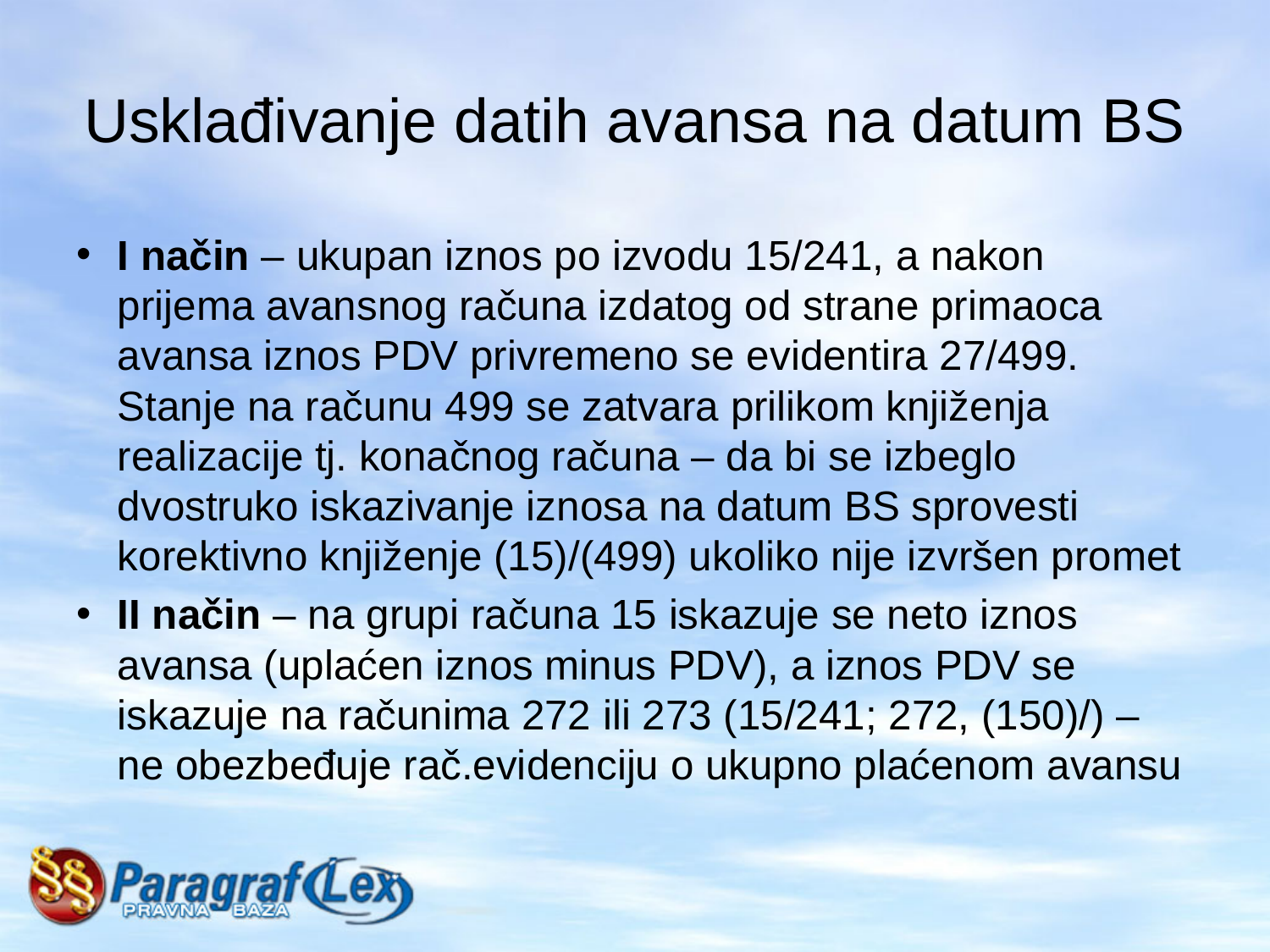

# Usklađivanje datih avansa na datum BS
I način – ukupan iznos po izvodu 15/241, a nakon prijema avansnog računa izdatog od strane primaoca avansa iznos PDV privremeno se evidentira 27/499. Stanje na računu 499 se zatvara prilikom knjiženja realizacije tj. konačnog računa – da bi se izbeglo dvostruko iskazivanje iznosa na datum BS sprovesti korektivno knjiženje (15)/(499) ukoliko nije izvršen promet
II način – na grupi računa 15 iskazuje se neto iznos avansa (uplaćen iznos minus PDV), a iznos PDV se iskazuje na računima 272 ili 273 (15/241; 272, (150)/) – ne obezbeđuje rač.evidenciju o ukupno plaćenom avansu